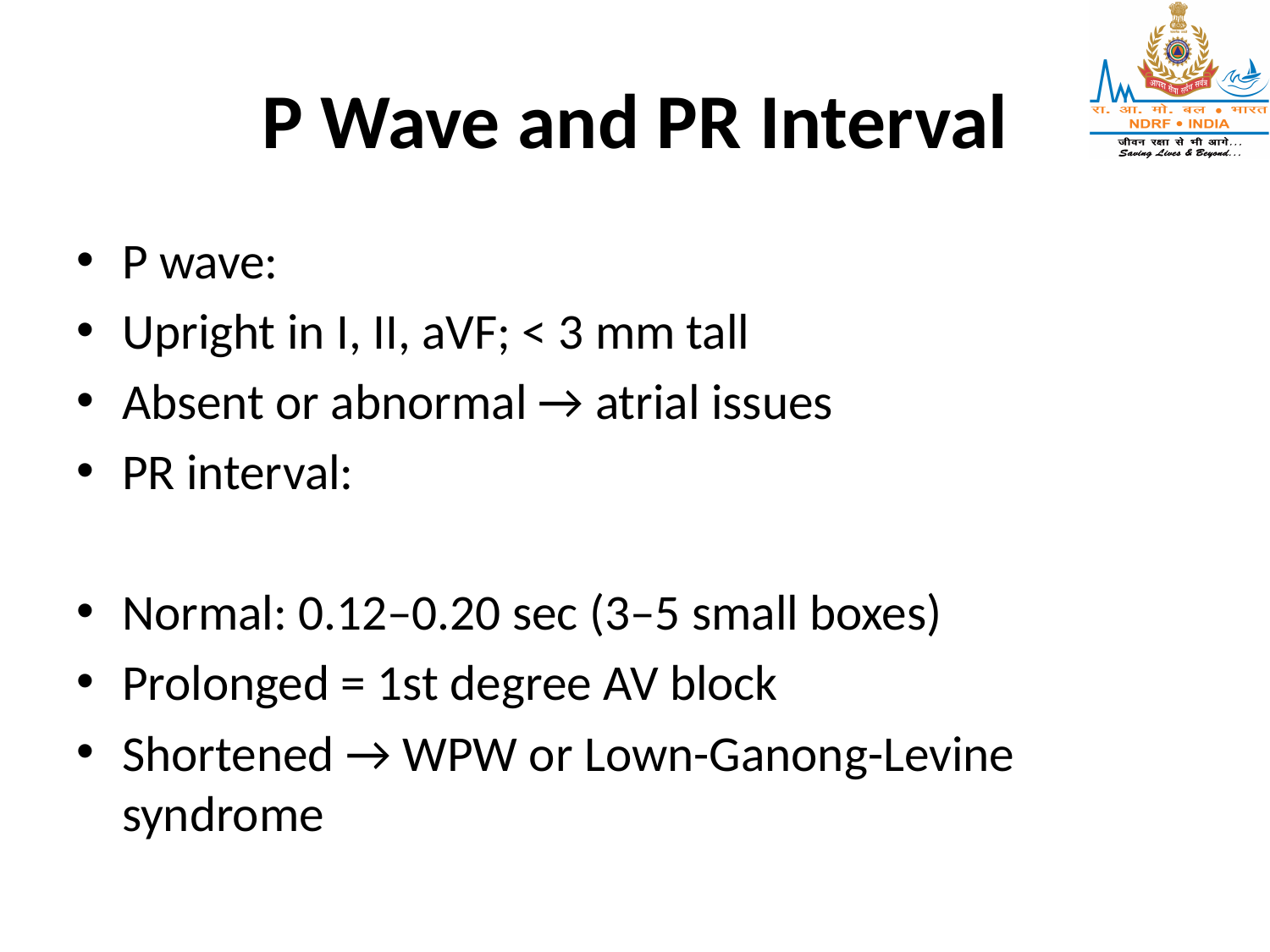

# P Wave and PR Interval
P wave:
Upright in I, II, aVF; < 3 mm tall
Absent or abnormal → atrial issues
PR interval:

Normal: 0.12–0.20 sec (3–5 small boxes)
Prolonged = 1st degree AV block
Shortened → WPW or Lown-Ganong-Levine syndrome